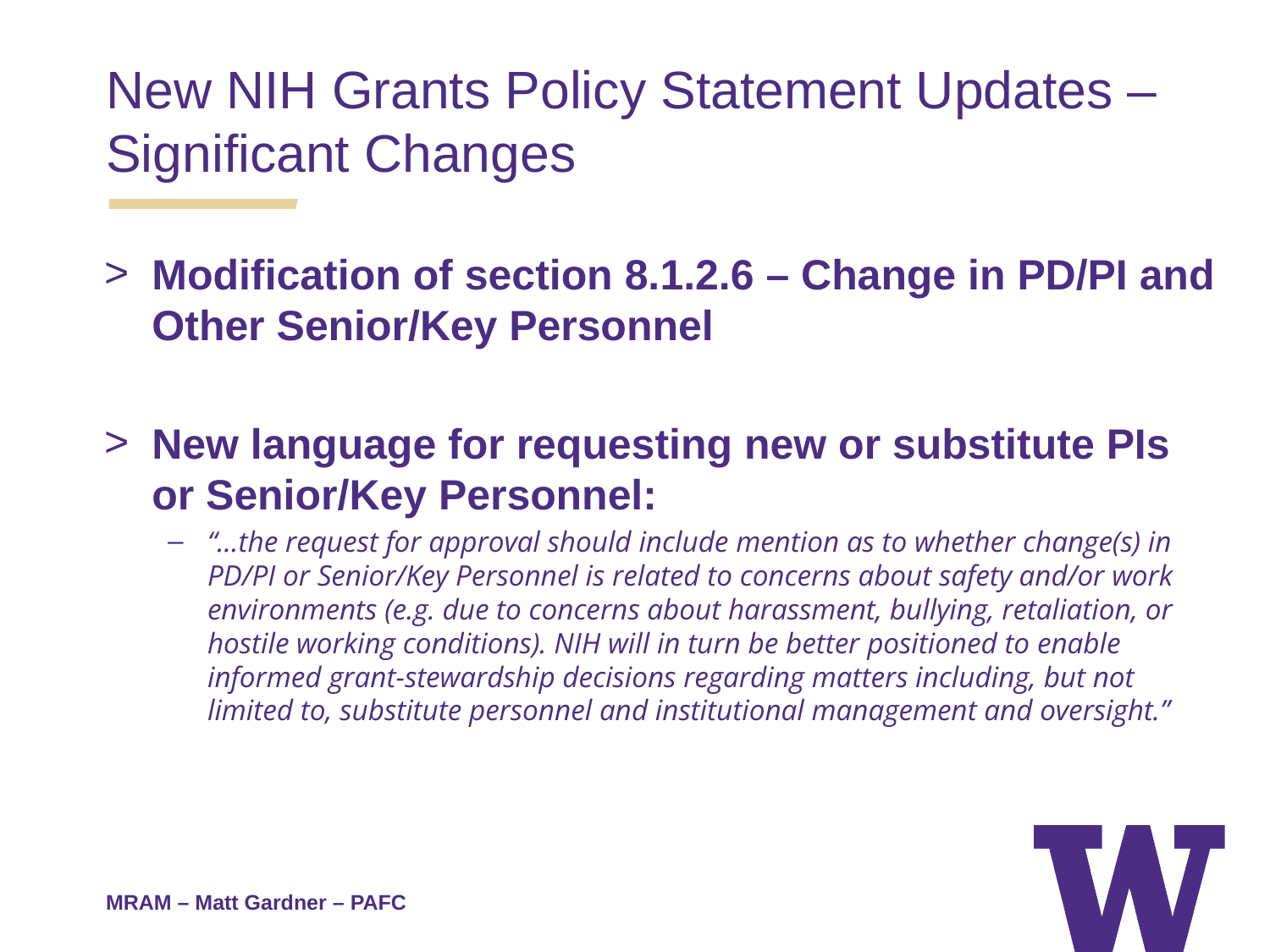

New NIH Grants Policy Statement Updates –
Significant Changes
Modification of section 8.1.2.6 – Change in PD/PI and Other Senior/Key Personnel

New language for requesting new or substitute PIs or Senior/Key Personnel:
“…the request for approval should include mention as to whether change(s) in PD/PI or Senior/Key Personnel is related to concerns about safety and/or work environments (e.g. due to concerns about harassment, bullying, retaliation, or hostile working conditions). NIH will in turn be better positioned to enable informed grant-stewardship decisions regarding matters including, but not limited to, substitute personnel and institutional management and oversight.”
MRAM – Matt Gardner – PAFC